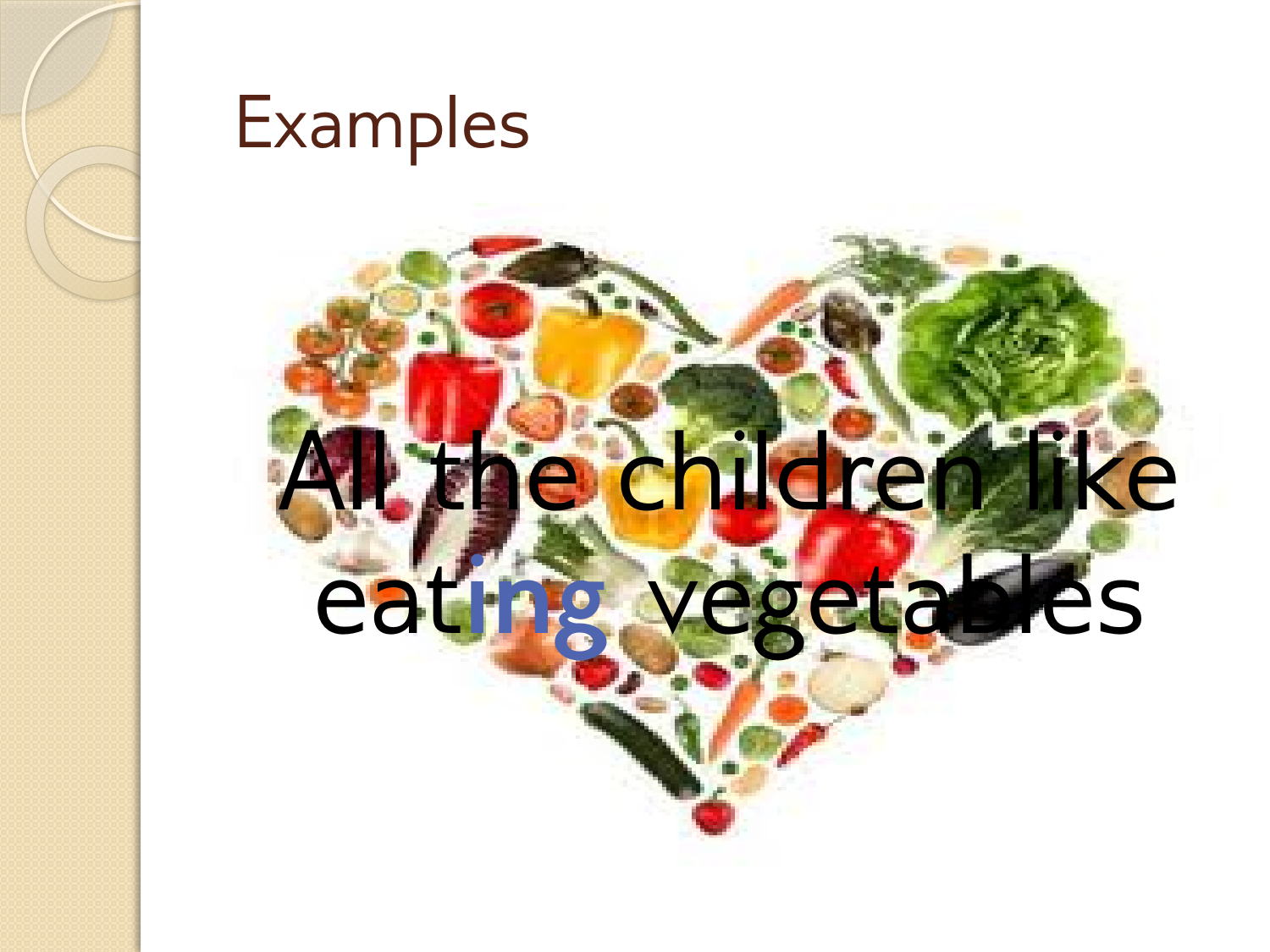

# Examples
All the children like eating vegetables